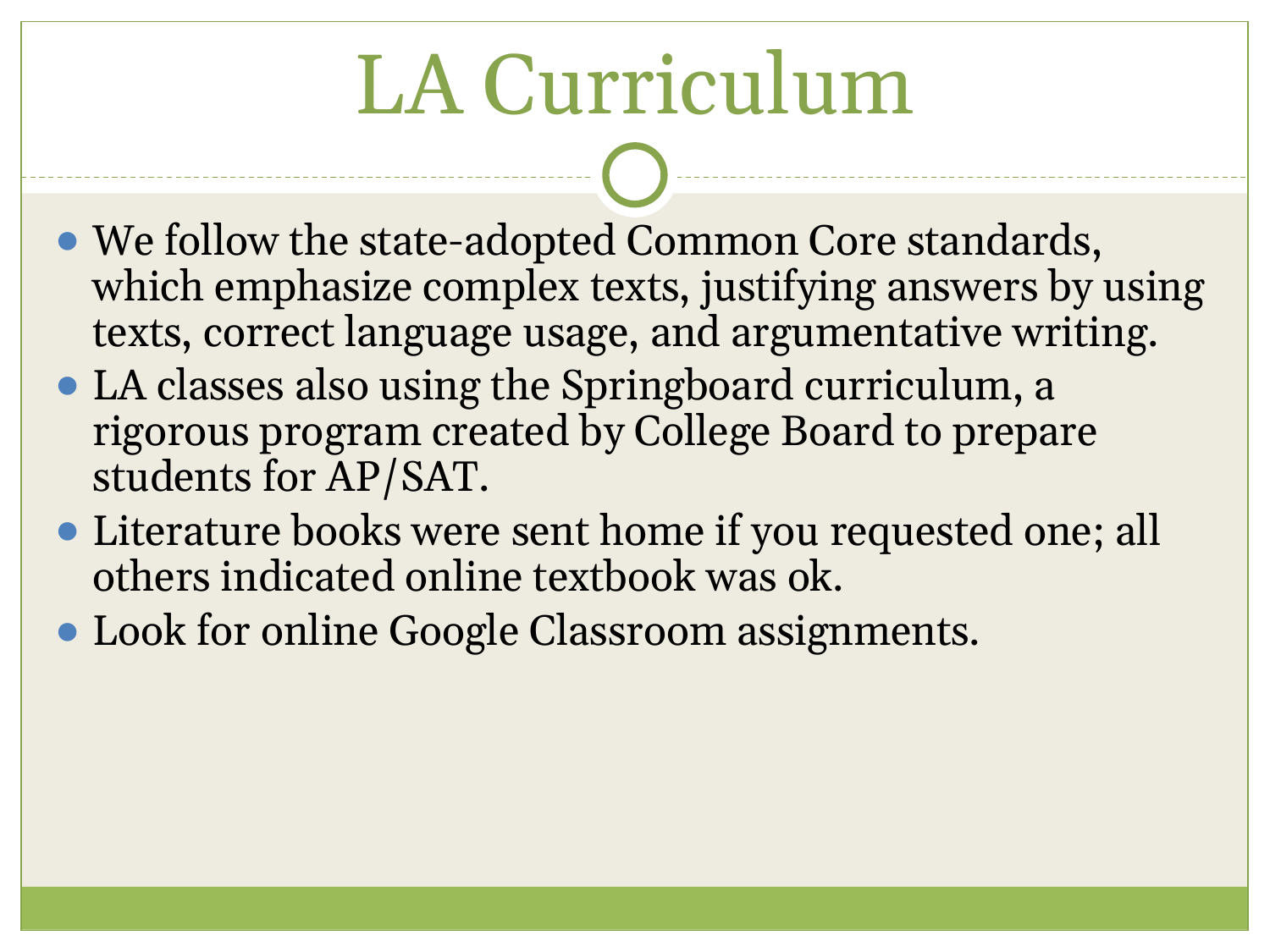

# LA Curriculum
We follow the state-adopted Common Core standards, which emphasize complex texts, justifying answers by using texts, correct language usage, and argumentative writing.
LA classes also using the Springboard curriculum, a rigorous program created by College Board to prepare students for AP/SAT.
Literature books were sent home if you requested one; all others indicated online textbook was ok.
Look for online Google Classroom assignments.